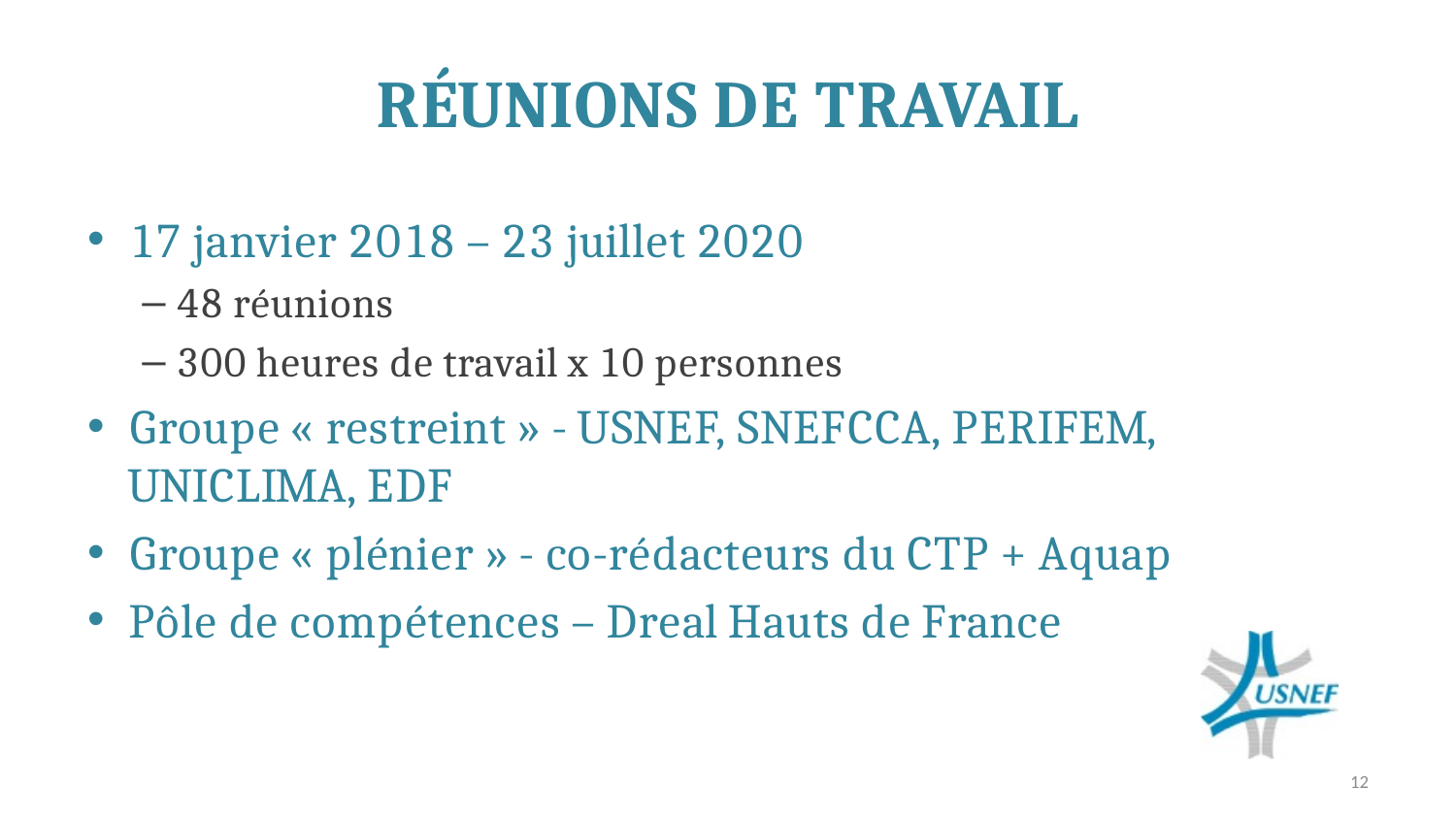

# RÉUNIONS DE TRAVAIL
17 janvier 2018 – 23 juillet 2020
48 réunions
300 heures de travail x 10 personnes
Groupe « restreint » - USNEF, SNEFCCA, PERIFEM, UNICLIMA, EDF
Groupe « plénier » - co-rédacteurs du CTP + Aquap
Pôle de compétences – Dreal Hauts de France

12